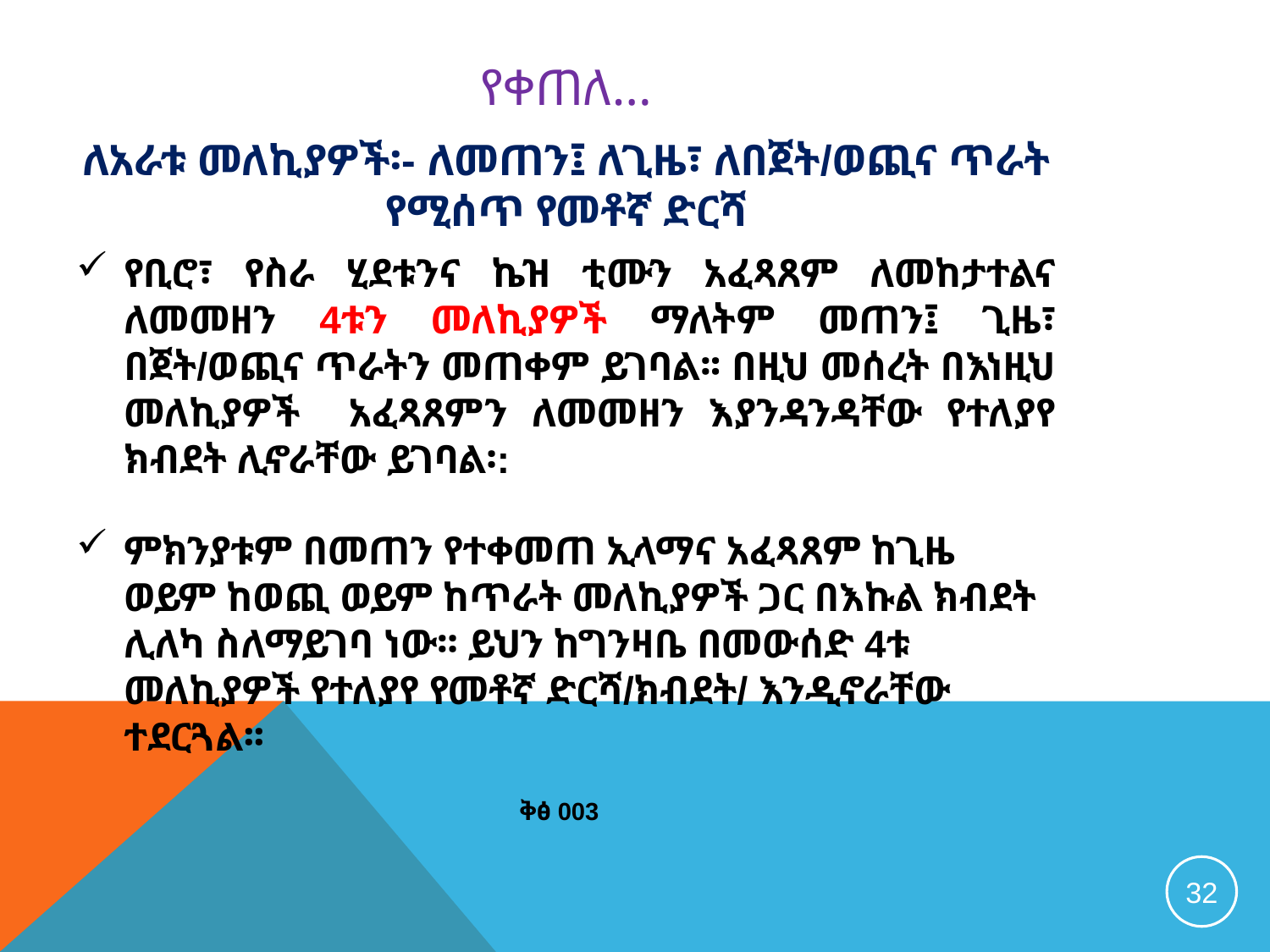

# የቀጠለ…
ለአራቱ መለኪያዎች፡- ለመጠን፤ ለጊዜ፣ ለበጀት/ወጪና ጥራት የሚሰጥ የመቶኛ ድርሻ
የቢሮ፣ የስራ ሂደቱንና ኬዝ ቲሙን አፈጻጸም ለመከታተልና ለመመዘን 4ቱን መለኪያዎች ማለትም መጠን፤ ጊዜ፣ በጀት/ወጪና ጥራትን መጠቀም ይገባል፡፡ በዚህ መሰረት በእነዚህ መለኪያዎች  አፈጻጸምን ለመመዘን እያንዳንዳቸው የተለያየ ክብደት ሊኖራቸው ይገባል፡:

ምክንያቱም በመጠን የተቀመጠ ኢላማና አፈጻጸም ከጊዜ ወይም ከወጪ ወይም ከጥራት መለኪያዎች ጋር በእኩል ክብደት ሊለካ ስለማይገባ ነው፡፡ ይህን ከግንዛቤ በመውሰድ 4ቱ መለኪያዎች የተለያየ የመቶኛ ድርሻ/ክብደት/ እንዲኖራቸው ተደርጓል፡፡

ቅፅ 003

32